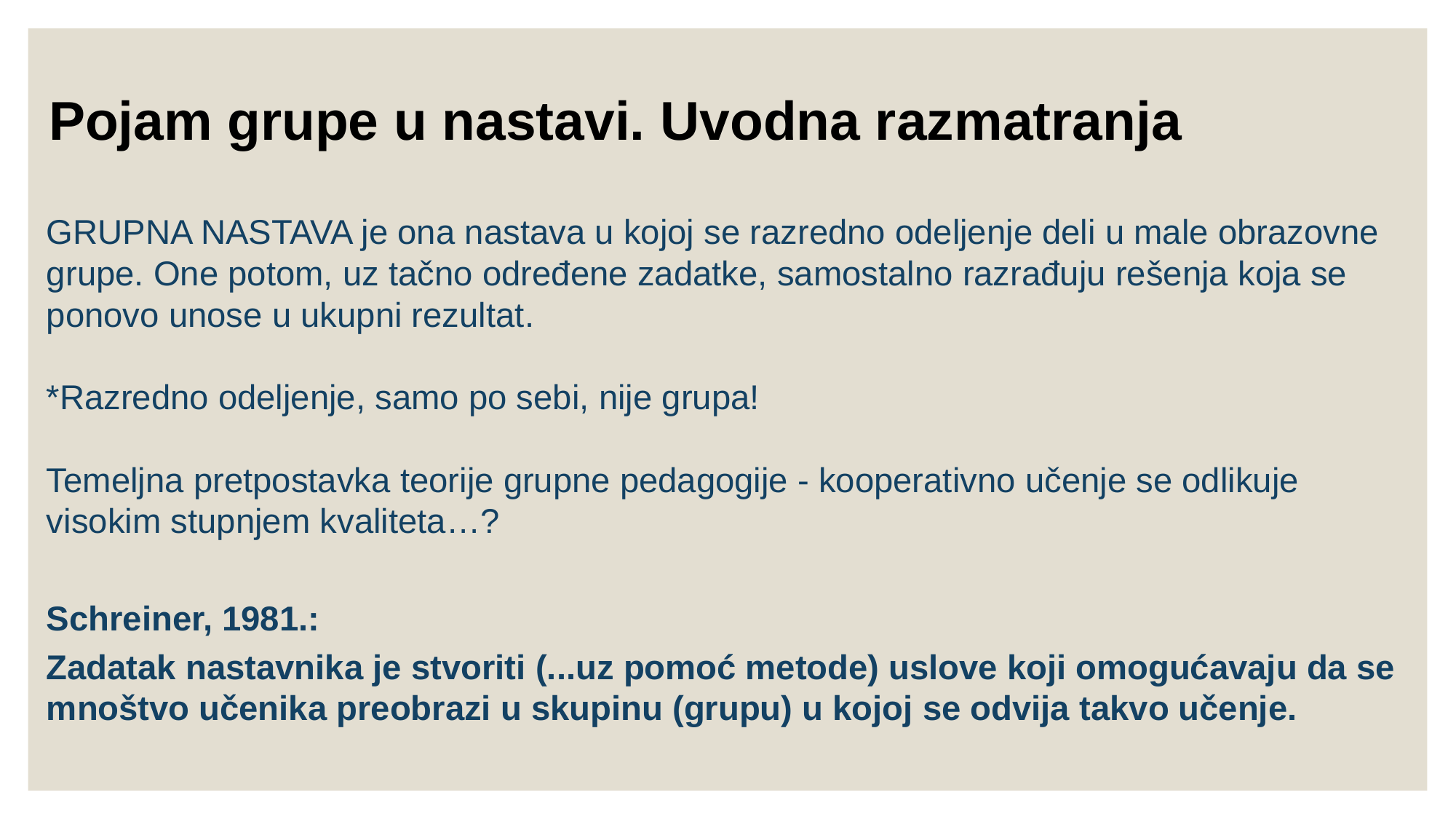

# Pojam grupe u nastavi. Uvodna razmatranja

GRUPNA NASTAVA je ona nastava u kojoj se razredno odeljenje deli u male obrazovne grupe. One potom, uz tačno određene zadatke, samostalno razrađuju rešenja koja se ponovo unose u ukupni rezultat.

*Razredno odeljenje, samo po sebi, nije grupa!

Temeljna pretpostavka teorije grupne pedagogije - kooperativno učenje se odlikuje visokim stupnjem kvaliteta…?

Schreiner, 1981.:
Zadatak nastavnika je stvoriti (...uz pomoć metode) uslove koji omogućavaju da se mnoštvo učenika preobrazi u skupinu (grupu) u kojoj se odvija takvo učenje.